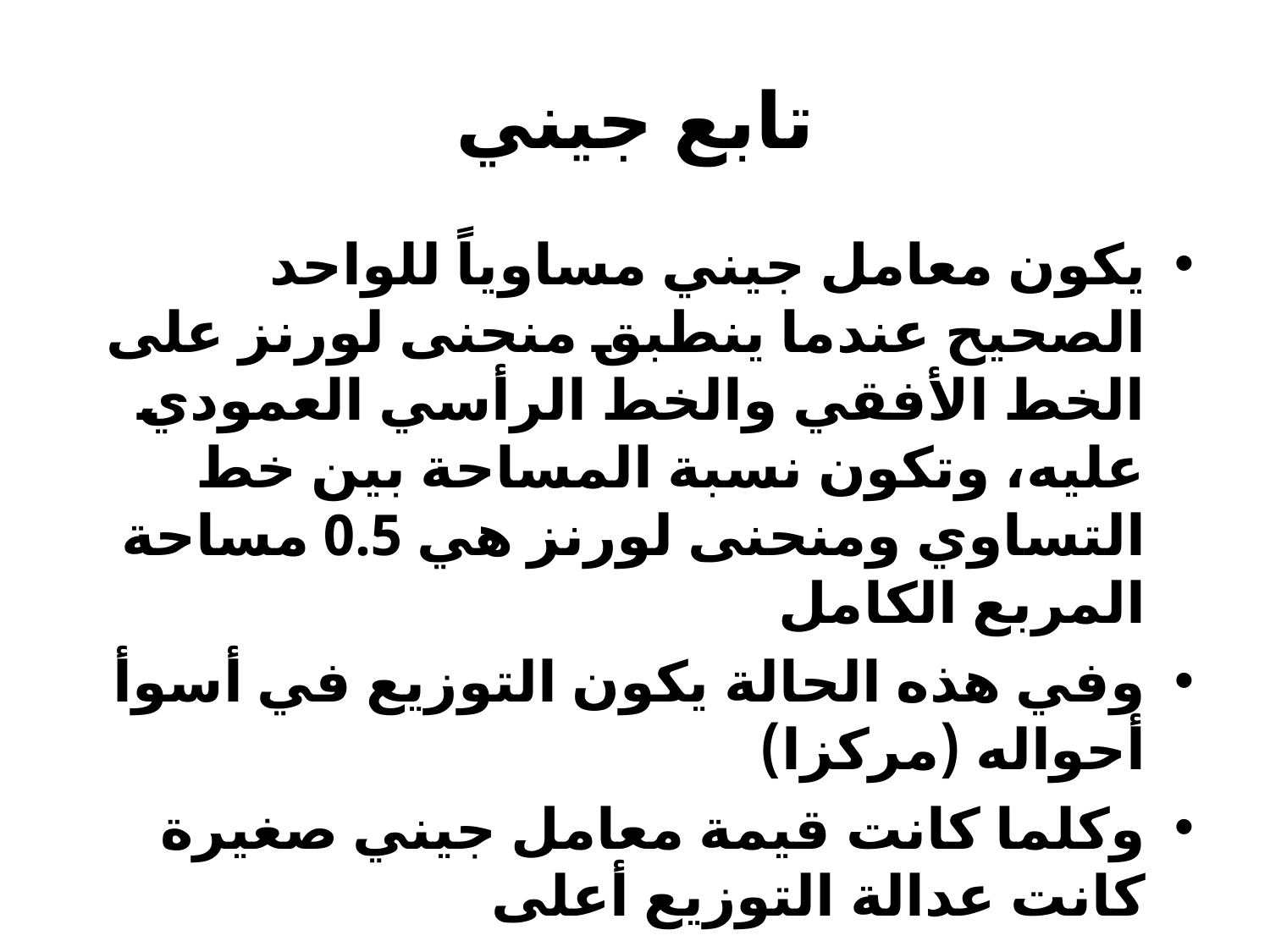

# تابع جيني
يكون معامل جيني مساوياً للواحد الصحيح عندما ينطبق منحنى لورنز على الخط الأفقي والخط الرأسي العمودي عليه، وتكون نسبة المساحة بين خط التساوي ومنحنى لورنز هي 0.5 مساحة المربع الكامل
وفي هذه الحالة يكون التوزيع في أسوأ أحواله (مركزا)
وكلما كانت قيمة معامل جيني صغيرة كانت عدالة التوزيع أعلى